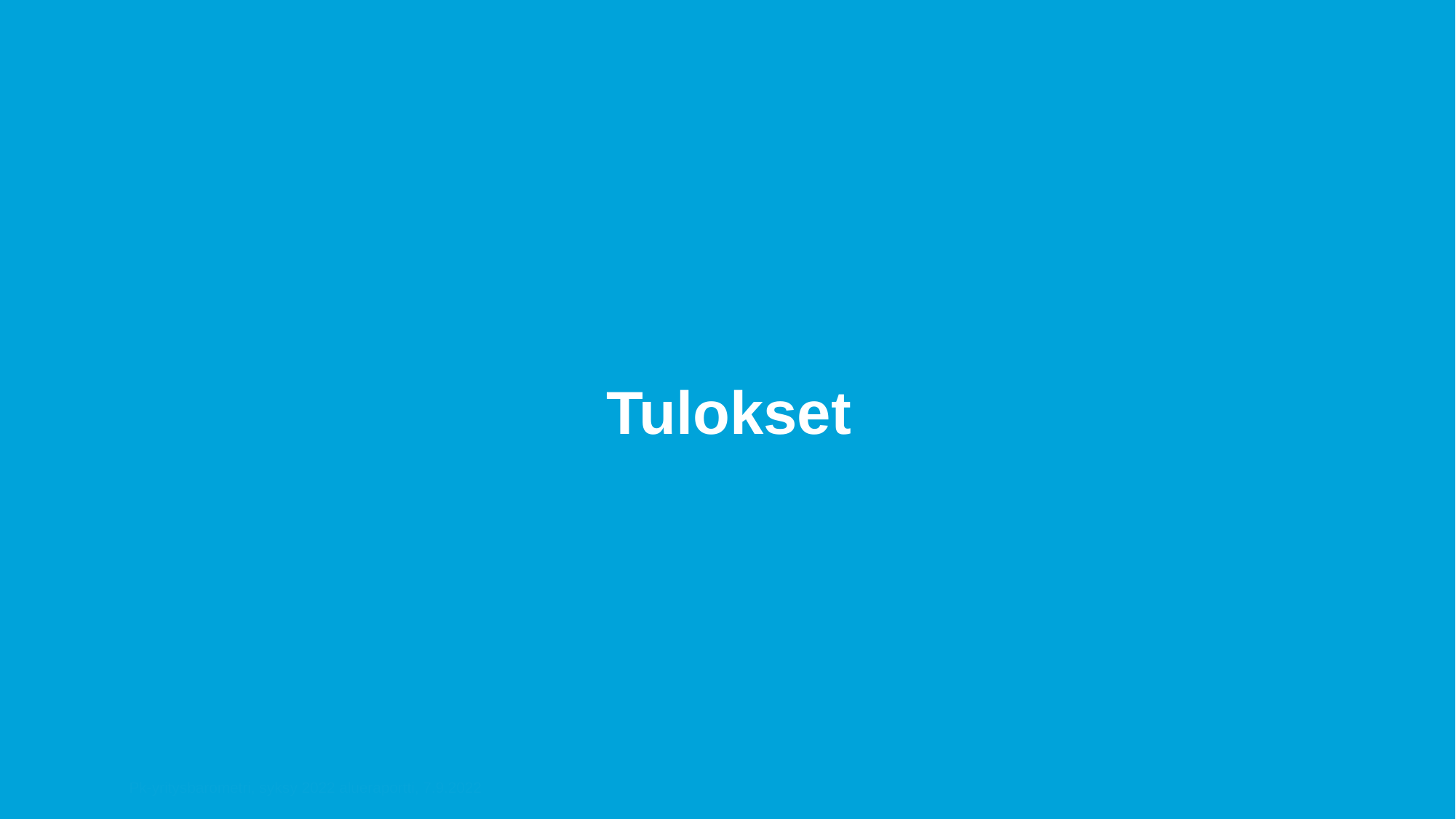

# Tulokset
Pk-yritysbarometri, syksy 2022 alueraportti, 7.9.2022